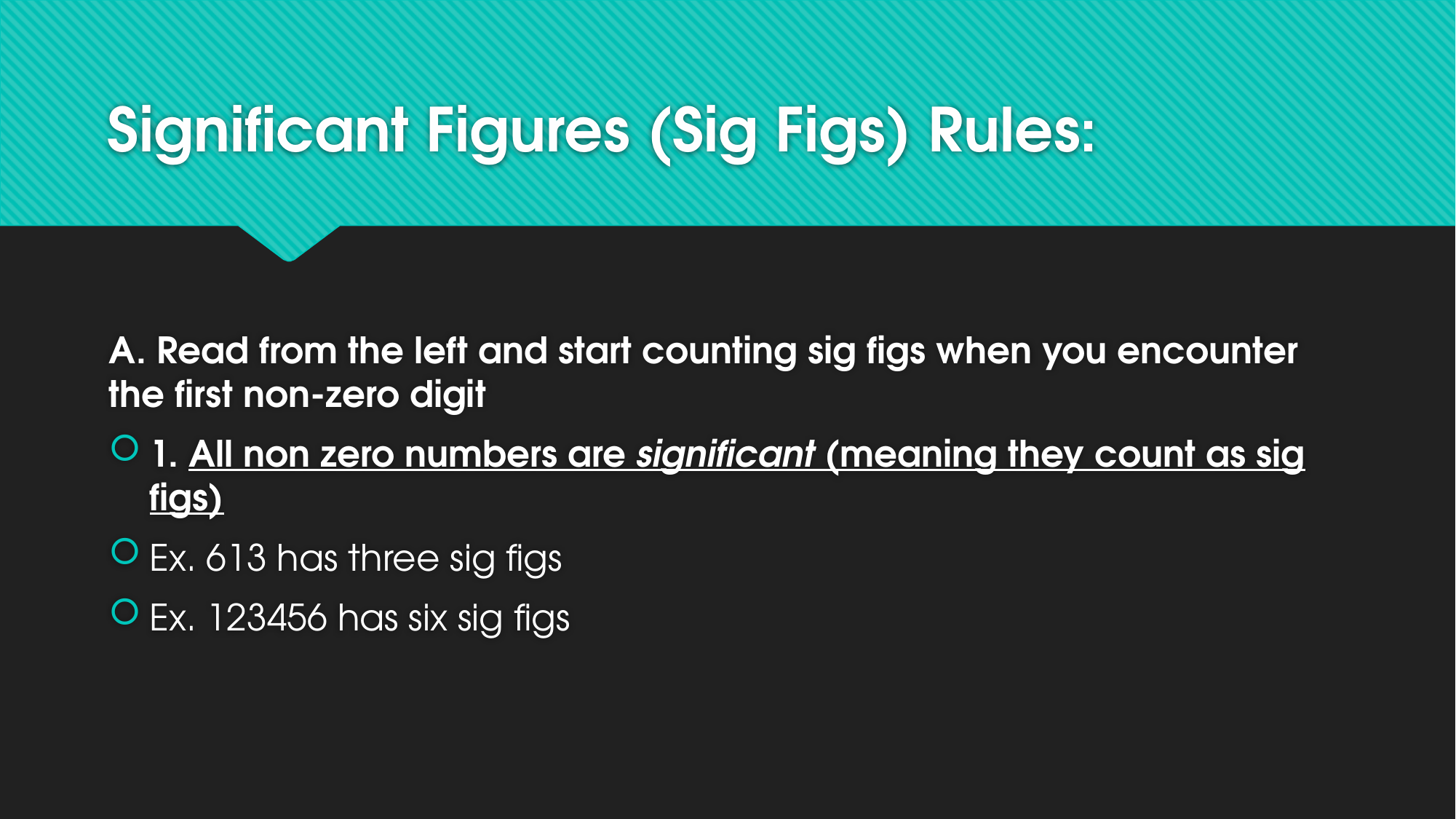

# Significant Figures (Sig Figs) Rules:
A. Read from the left and start counting sig figs when you encounter the first non-zero digit
1. All non zero numbers are significant (meaning they count as sig figs)
Ex. 613 has three sig figs
Ex. 123456 has six sig figs